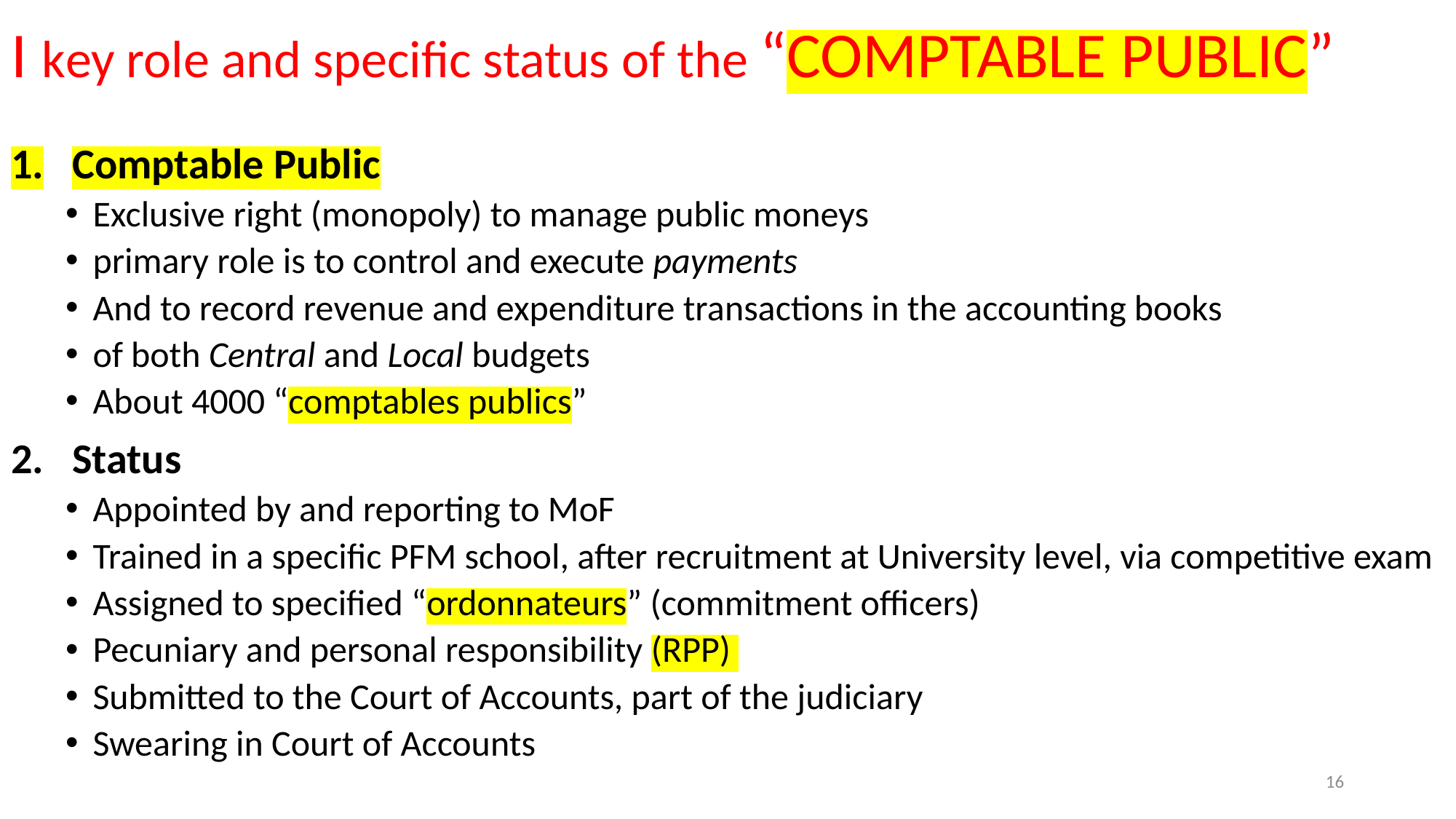

# I key role and specific status of the “COMPTABLE PUBLIC”
Comptable Public
Exclusive right (monopoly) to manage public moneys
primary role is to control and execute payments
And to record revenue and expenditure transactions in the accounting books
of both Central and Local budgets
About 4000 “comptables publics”
Status
Appointed by and reporting to MoF
Trained in a specific PFM school, after recruitment at University level, via competitive exam
Assigned to specified “ordonnateurs” (commitment officers)
Pecuniary and personal responsibility (RPP)
Submitted to the Court of Accounts, part of the judiciary
Swearing in Court of Accounts
16